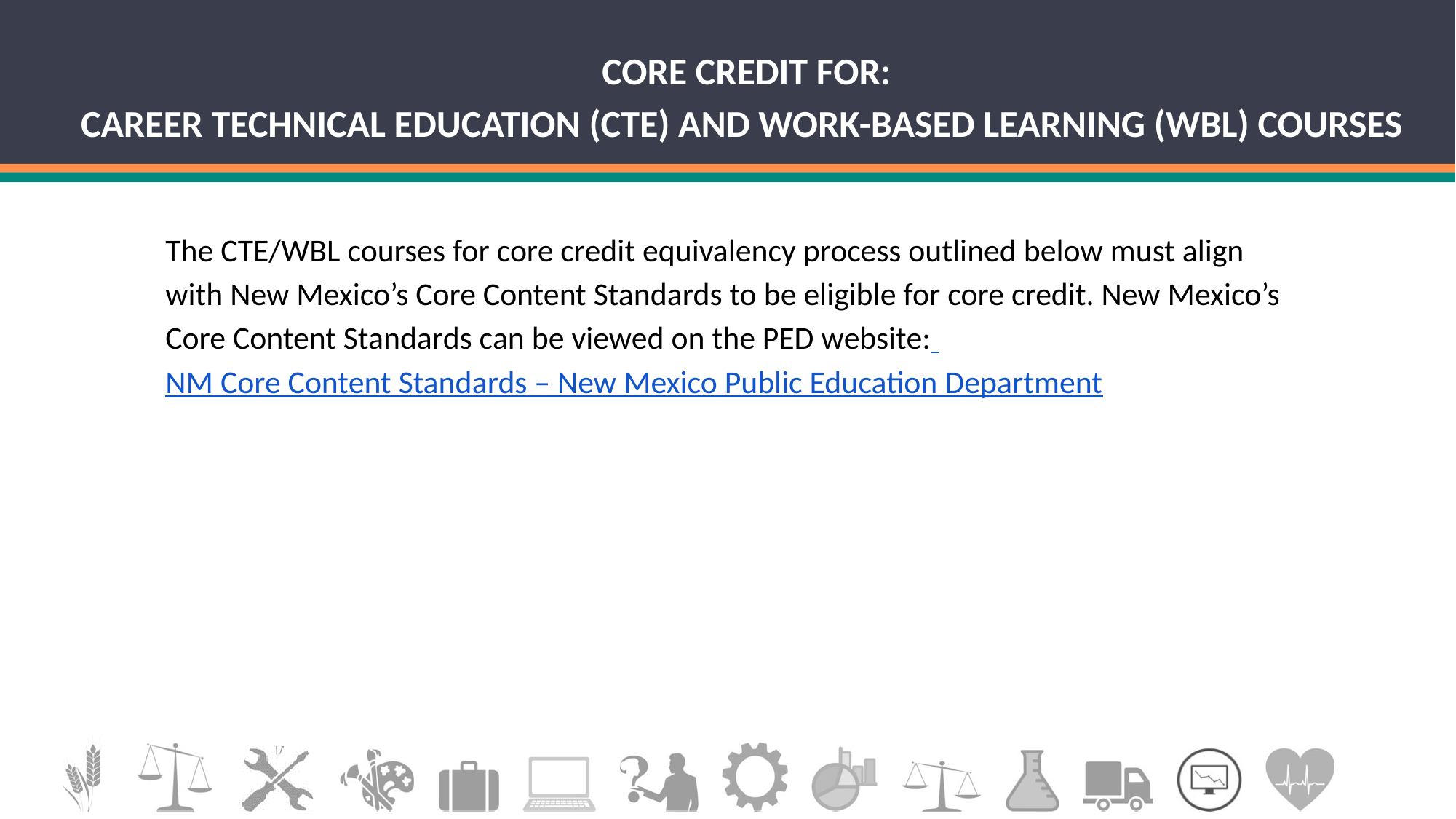

# CORE CREDIT FOR:
CAREER TECHNICAL EDUCATION (CTE) AND WORK-BASED LEARNING (WBL) COURSES
The CTE/WBL courses for core credit equivalency process outlined below must align with New Mexico’s Core Content Standards to be eligible for core credit. New Mexico’s Core Content Standards can be viewed on the PED website: NM Core Content Standards – New Mexico Public Education Department